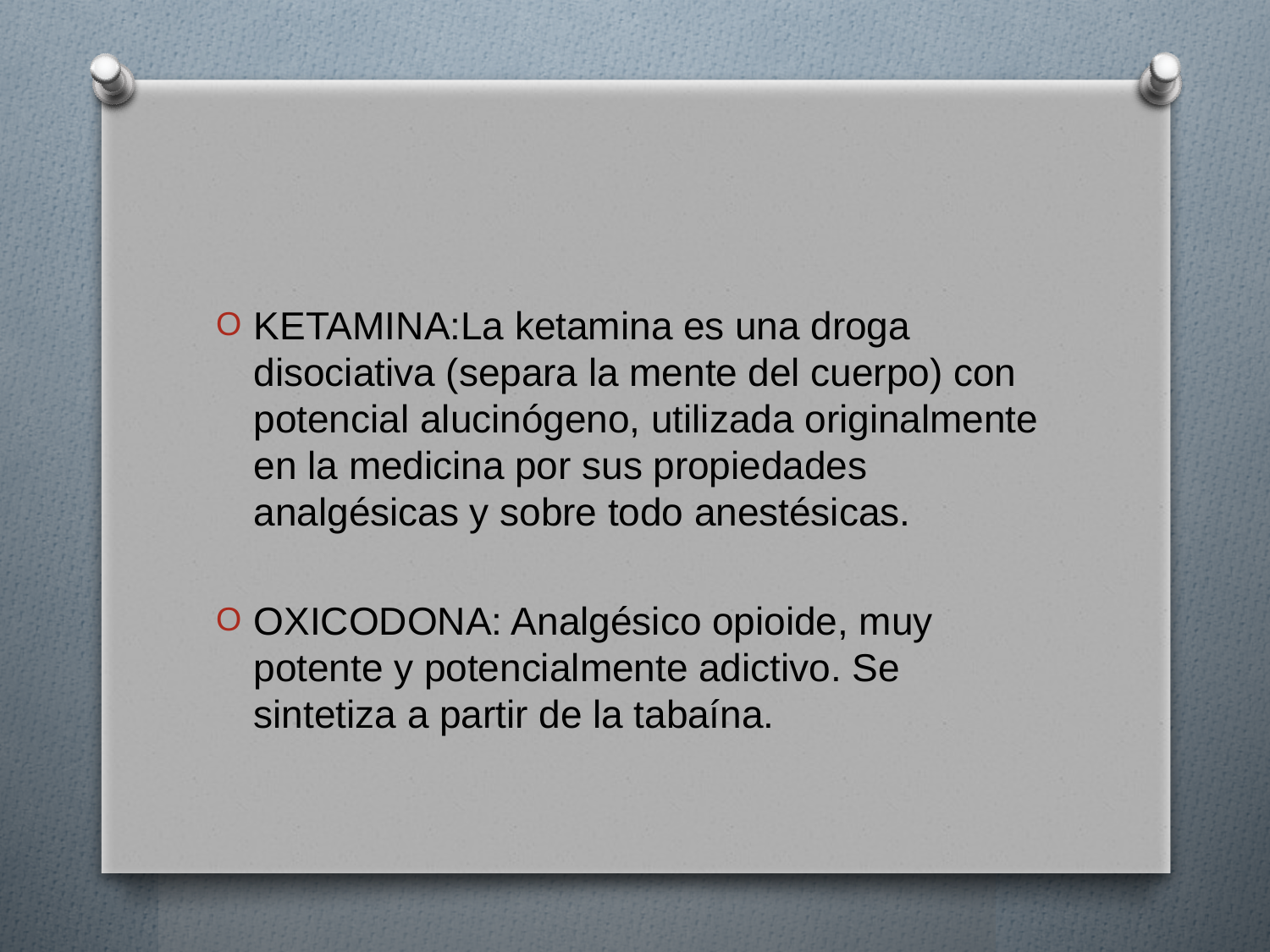

#
KETAMINA:La ketamina es una droga disociativa (separa la mente del cuerpo) con potencial alucinógeno, utilizada originalmente en la medicina por sus propiedades analgésicas y sobre todo anestésicas.

OXICODONA: Analgésico opioide, muy potente y potencialmente adictivo. Se sintetiza a partir de la tabaína.